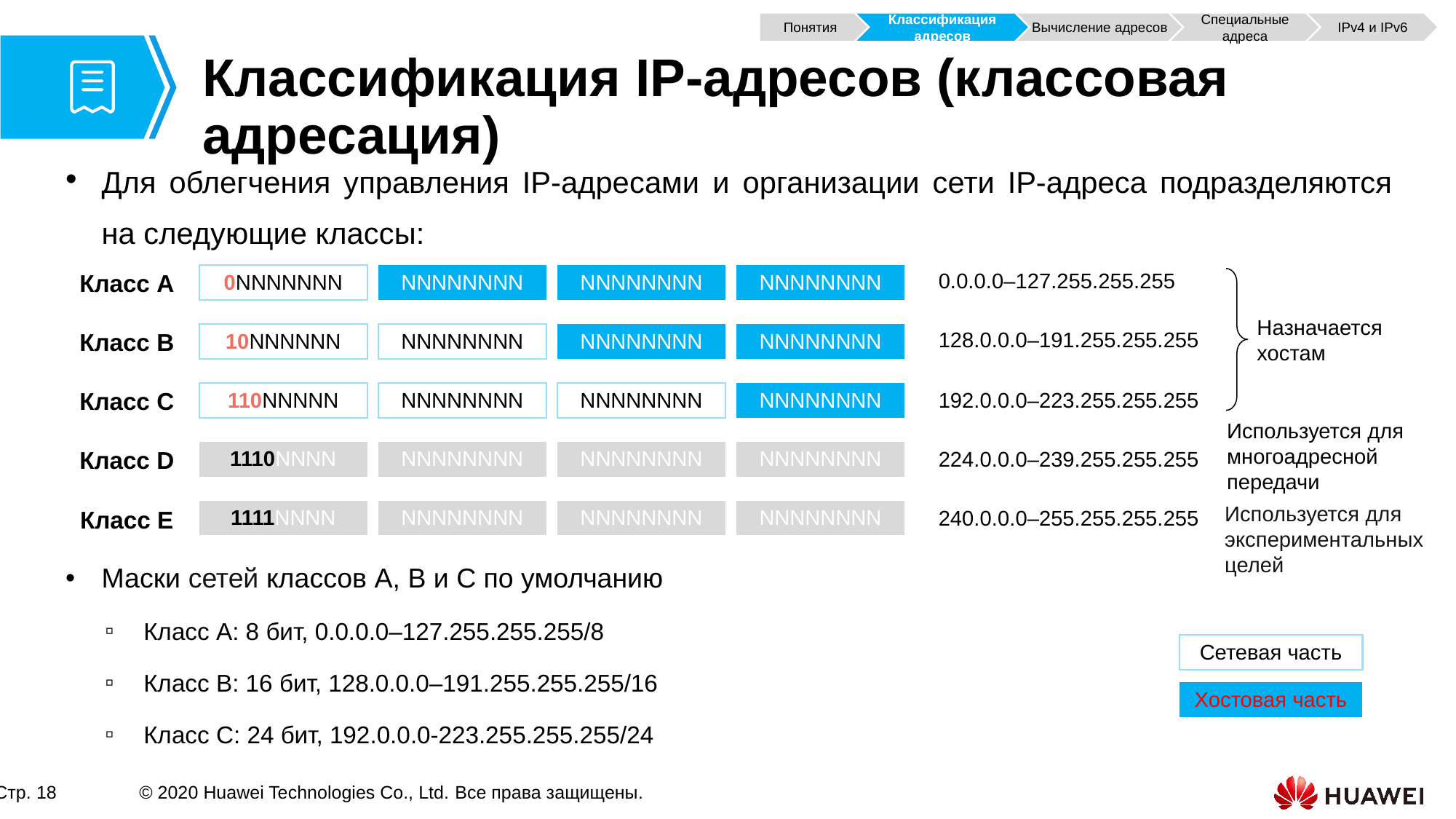

Понятия
Классификация адресов
Вычисление адресов
Специальные адреса
IPv4 и IPv6
# Классификация IP-адресов (классовая адресация)
Для облегчения управления IP-адресами и организации сети IP-адреса подразделяются на следующие классы:
0.0.0.0–127.255.255.255
Класс A
| 0NNNNNNN |
| --- |
| NNNNNNNN |
| --- |
| NNNNNNNN |
| --- |
| NNNNNNNN |
| --- |

Назначается хостам
128.0.0.0–191.255.255.255
Класс B
| 10NNNNNN |
| --- |
| NNNNNNNN |
| --- |
| NNNNNNNN |
| --- |
| NNNNNNNN |
| --- |
192.0.0.0–223.255.255.255
Класс C
| 110NNNNN |
| --- |
| NNNNNNNN |
| --- |
| NNNNNNNN |
| --- |
| NNNNNNNN |
| --- |
Используется для многоадресной передачи
224.0.0.0–239.255.255.255
Класс D
| 1110NNNN |
| --- |
| NNNNNNNN |
| --- |
| NNNNNNNN |
| --- |
| NNNNNNNN |
| --- |
240.0.0.0–255.255.255.255
Класс E
| 1111NNNN |
| --- |
| NNNNNNNN |
| --- |
| NNNNNNNN |
| --- |
| NNNNNNNN |
| --- |
Используется для экспериментальных целей
Маски сетей классов A, B и C по умолчанию
Класс A: 8 бит, 0.0.0.0–127.255.255.255/8
Класс B: 16 бит, 128.0.0.0–191.255.255.255/16
Класс C: 24 бит, 192.0.0.0-223.255.255.255/24
| Сетевая часть |
| --- |
| Хостовая часть |
| --- |